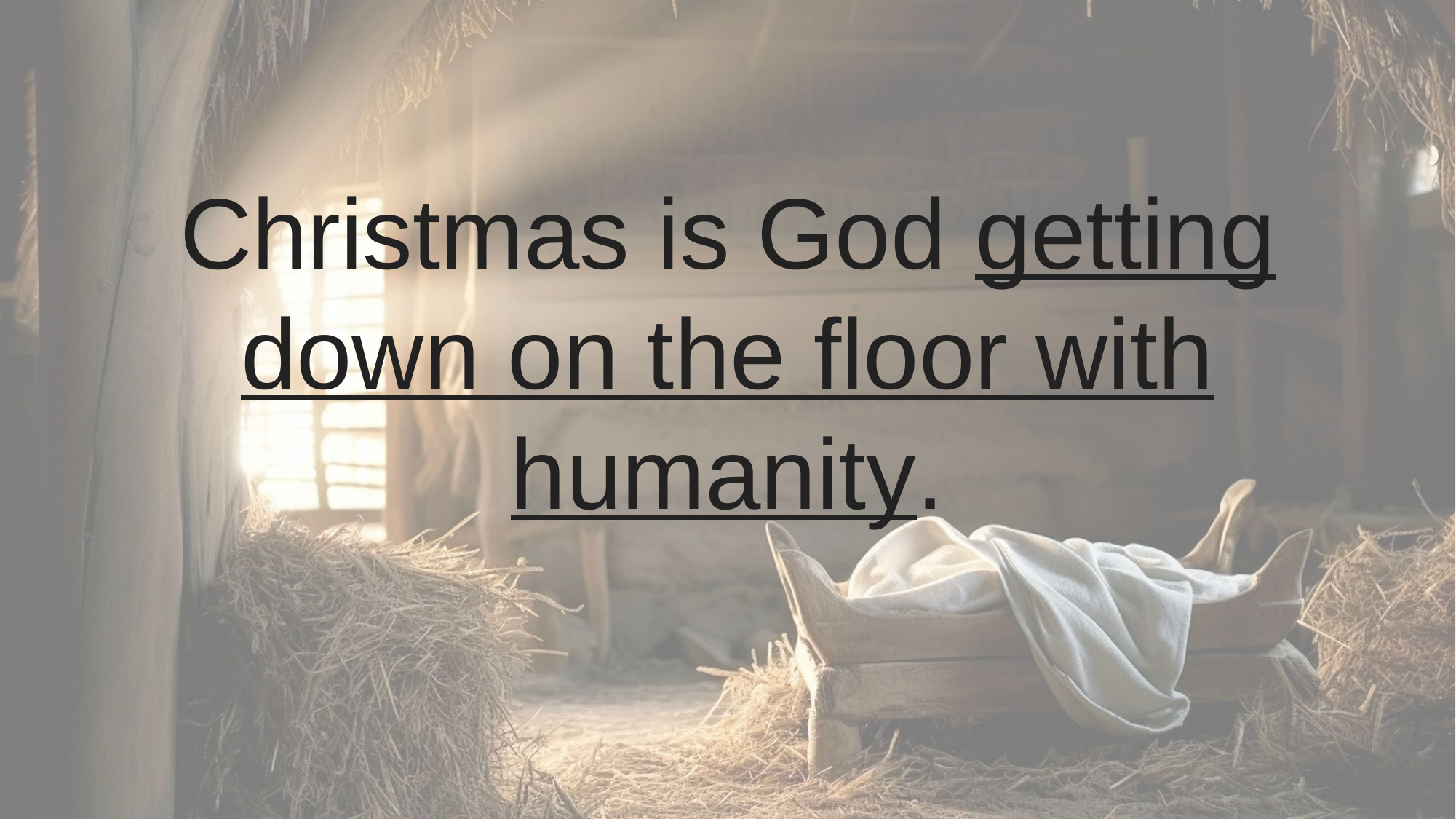

Christmas is God getting down on the floor with humanity.